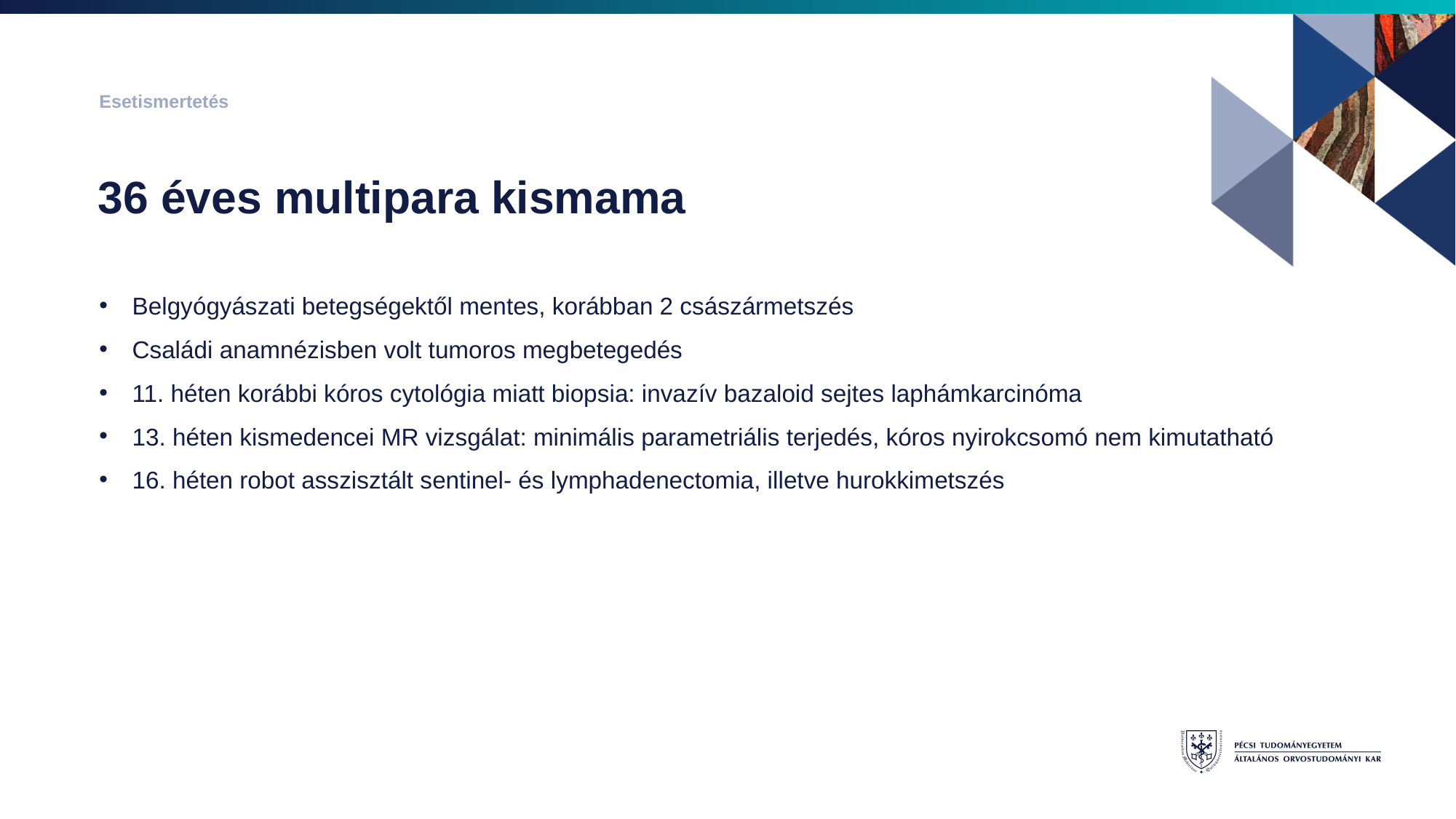

Esetismertetés
# 36 éves multipara kismama
Belgyógyászati betegségektől mentes, korábban 2 császármetszés
Családi anamnézisben volt tumoros megbetegedés
11. héten korábbi kóros cytológia miatt biopsia: invazív bazaloid sejtes laphámkarcinóma
13. héten kismedencei MR vizsgálat: minimális parametriális terjedés, kóros nyirokcsomó nem kimutatható
16. héten robot asszisztált sentinel- és lymphadenectomia, illetve hurokkimetszés